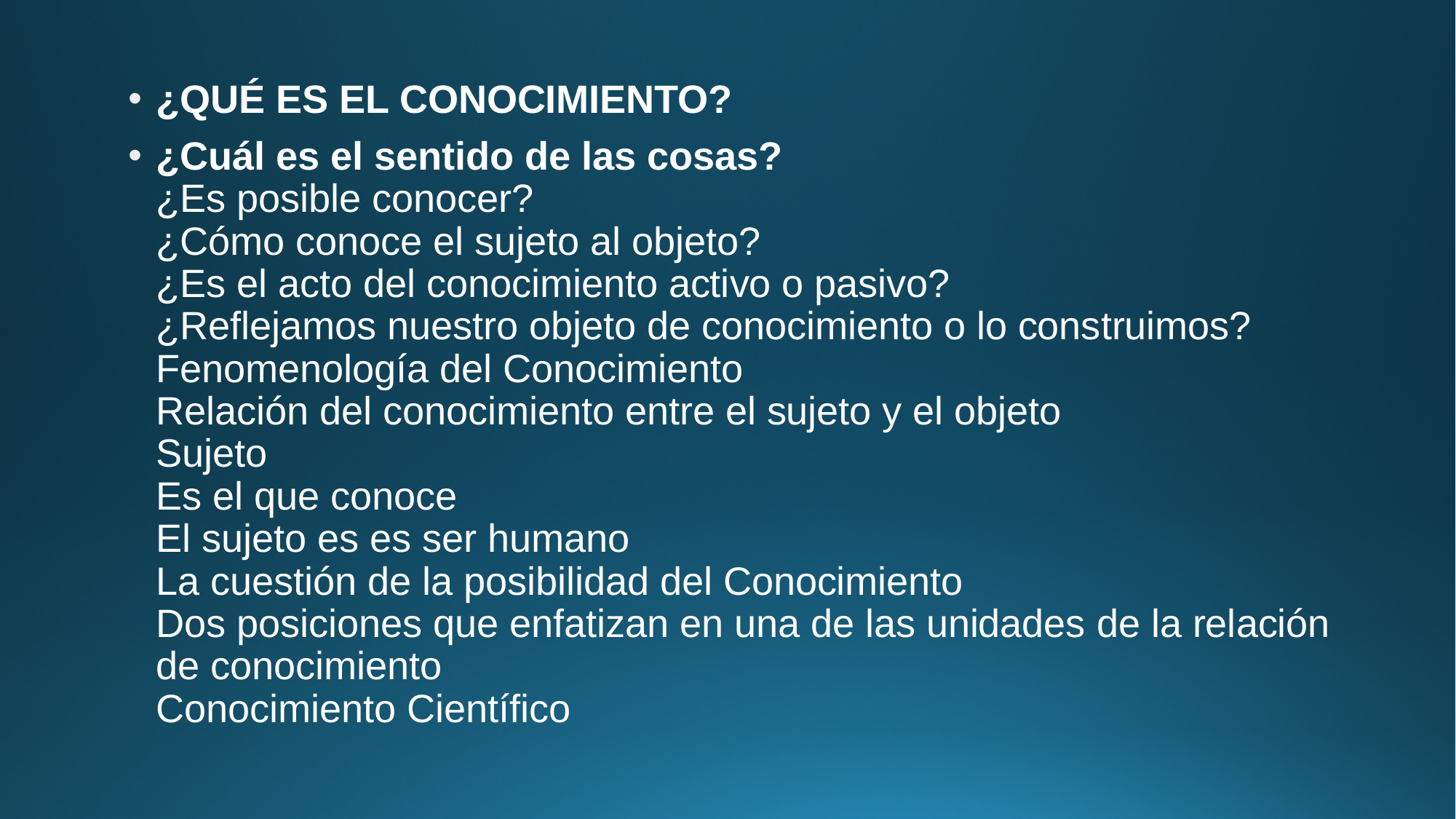

¿QUÉ ES EL CONOCIMIENTO?
¿Cuál es el sentido de las cosas?
¿Es posible conocer?
¿Cómo conoce el sujeto al objeto?
¿Es el acto del conocimiento activo o pasivo?
¿Reflejamos nuestro objeto de conocimiento o lo construimos? 
Fenomenología del Conocimiento
Relación del conocimiento entre el sujeto y el objeto 
Sujeto
Es el que conoce 
El sujeto es es ser humano
La cuestión de la posibilidad del Conocimiento
Dos posiciones que enfatizan en una de las unidades de la relación de conocimiento
Conocimiento Científico